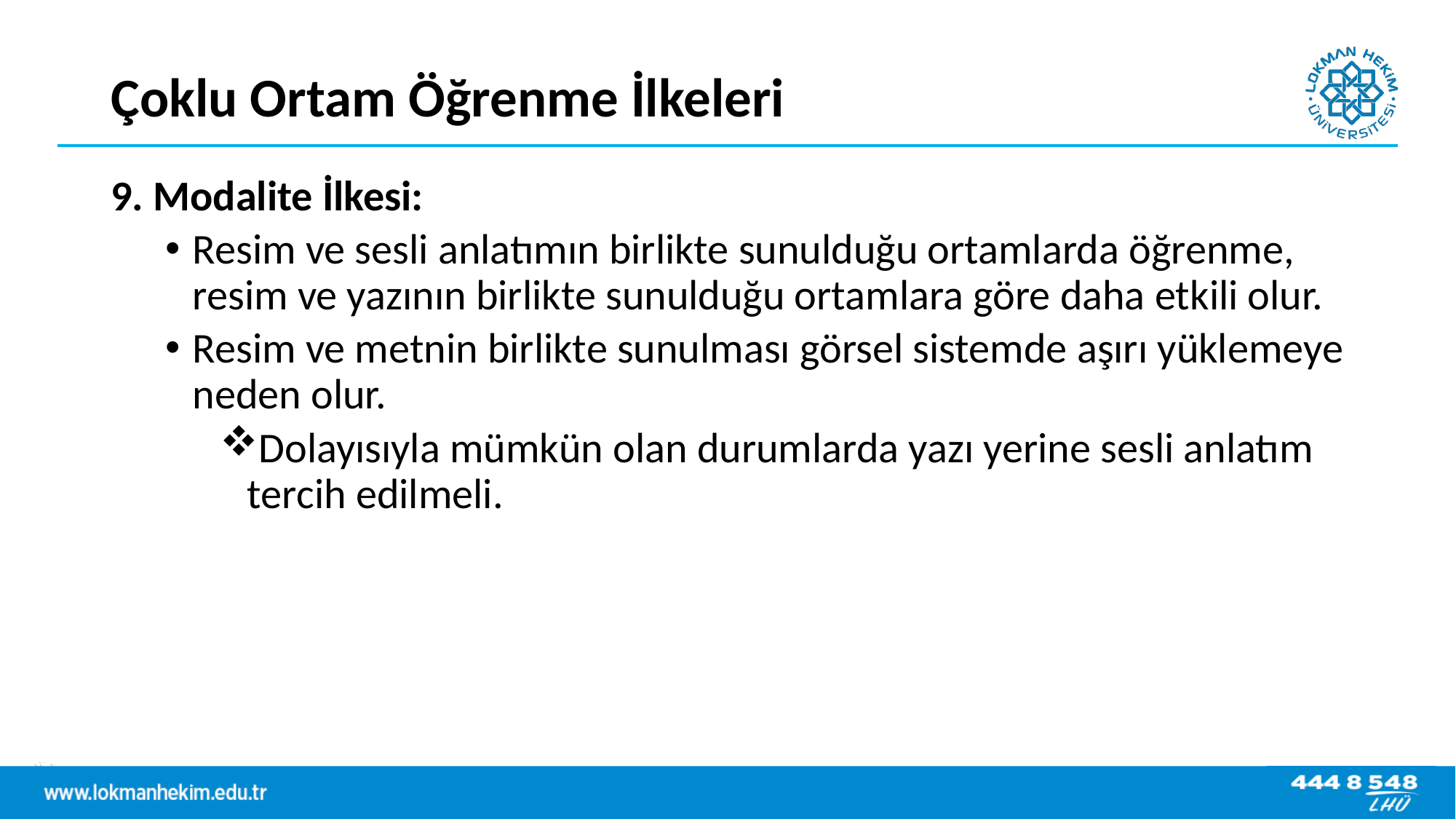

# Çoklu Ortam Öğrenme İlkeleri
9. Modalite İlkesi:
Resim ve sesli anlatımın birlikte sunulduğu ortamlarda öğrenme, resim ve yazının birlikte sunulduğu ortamlara göre daha etkili olur.
Resim ve metnin birlikte sunulması görsel sistemde aşırı yüklemeye neden olur.
Dolayısıyla mümkün olan durumlarda yazı yerine sesli anlatım tercih edilmeli.